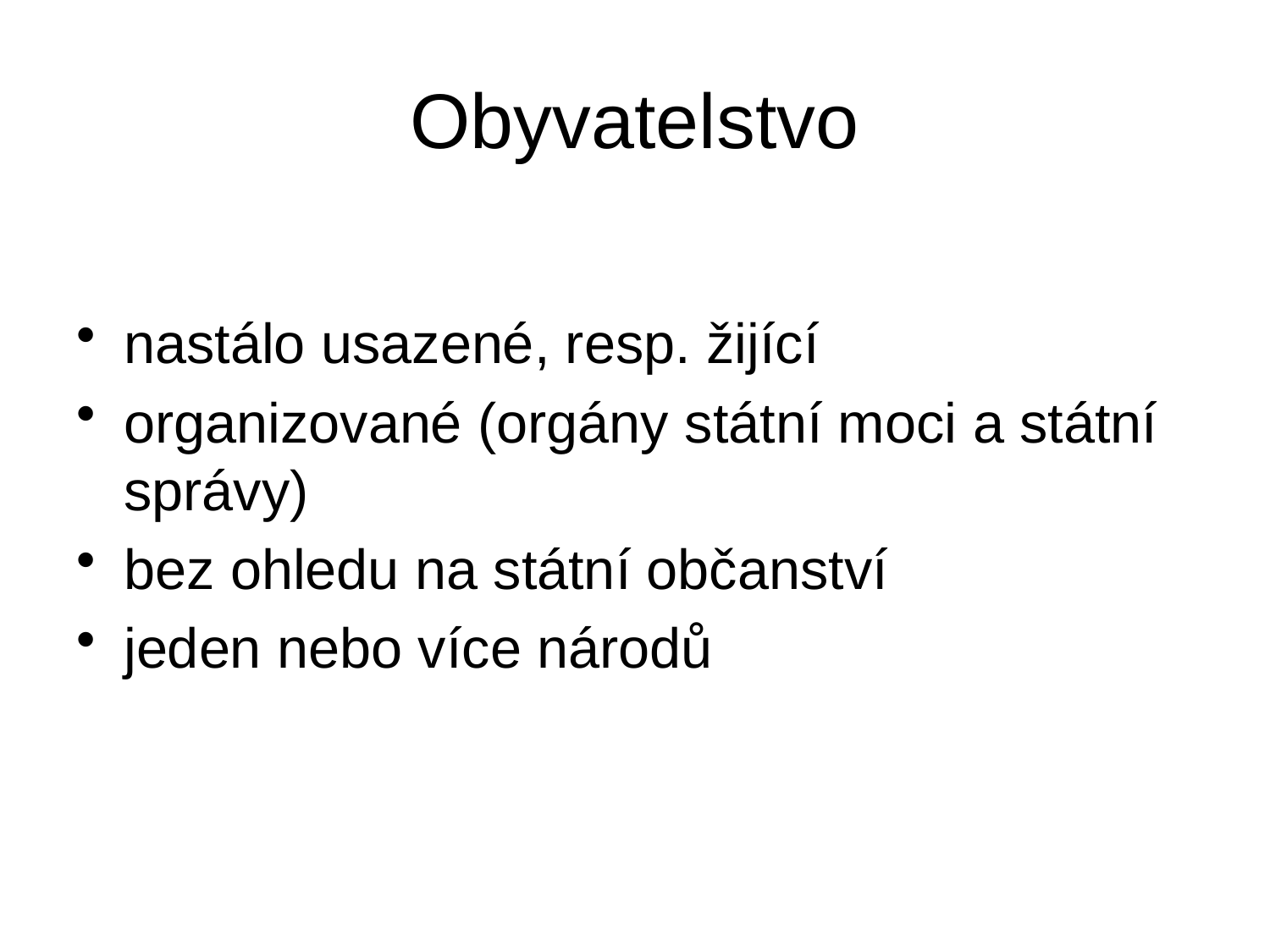

# Obyvatelstvo

nastálo usazené, resp. žijící
organizované (orgány státní moci a státní správy)
bez ohledu na státní občanství
jeden nebo více národů